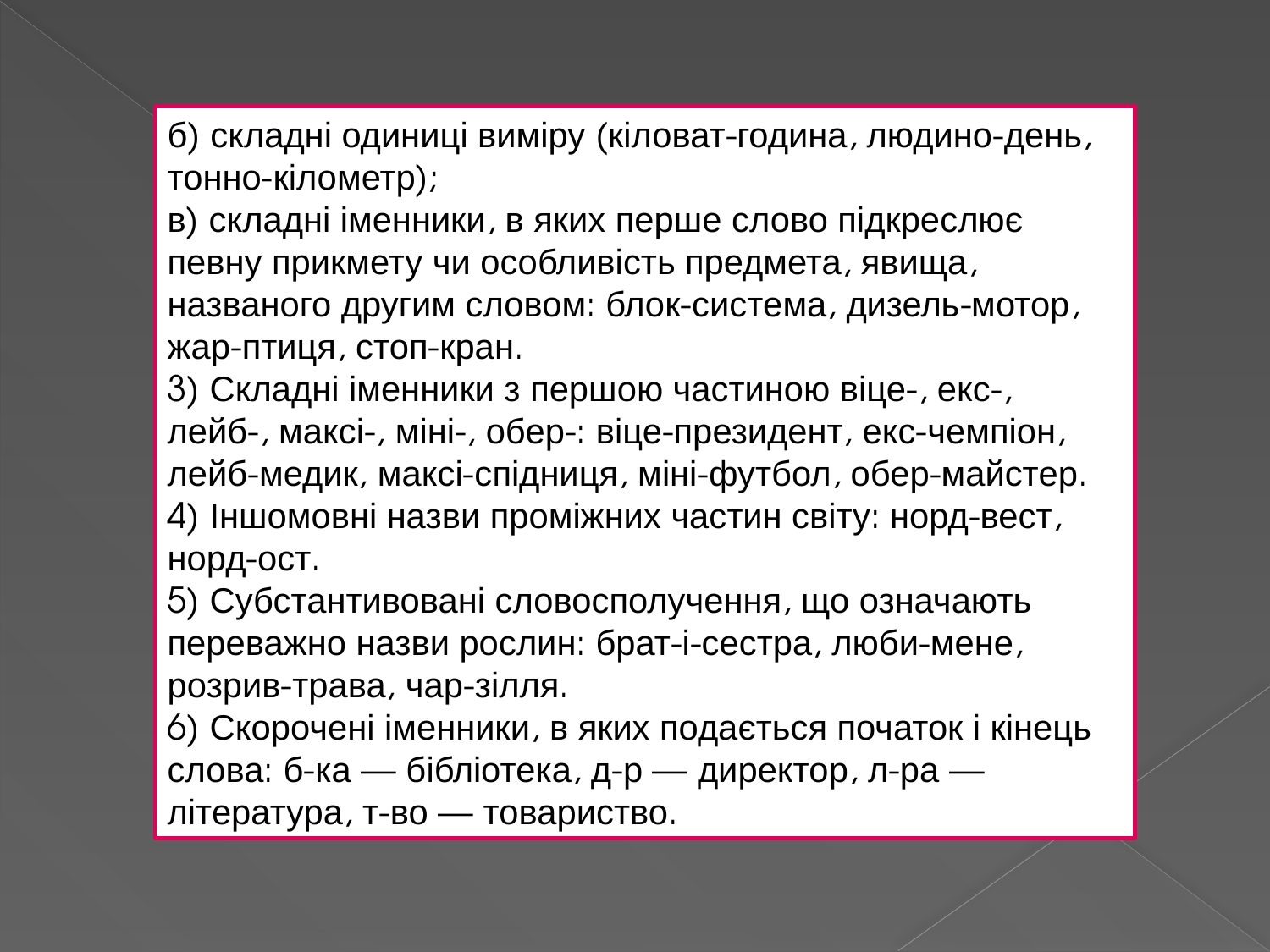

б) складні одиниці виміру (кіловат-година, людино-день, тонно-кілометр);
в) складні іменники, в яких перше слово підкреслює певну прикмету чи особливість предмета, явища, названого другим словом: блок-система, дизель-мотор, жар-птиця, стоп-кран.
3) Складні іменники з першою частиною віце-, екс-, лейб-, максі-, міні-, обер-: віце-президент, екс-чемпіон, лейб-медик, максі-спідниця, міні-футбол, обер-майстер.
4) Іншомовні назви проміжних частин світу: норд-вест, норд-ост.
5) Субстантивовані словосполучення, що означають переважно назви рослин: брат-і-сестра, люби-мене, розрив-трава, чар-зілля.
6) Скорочені іменники, в яких подається початок і кінець слова: б-ка — бібліотека, д-р — директор, л-ра — література, т-во — товариство.